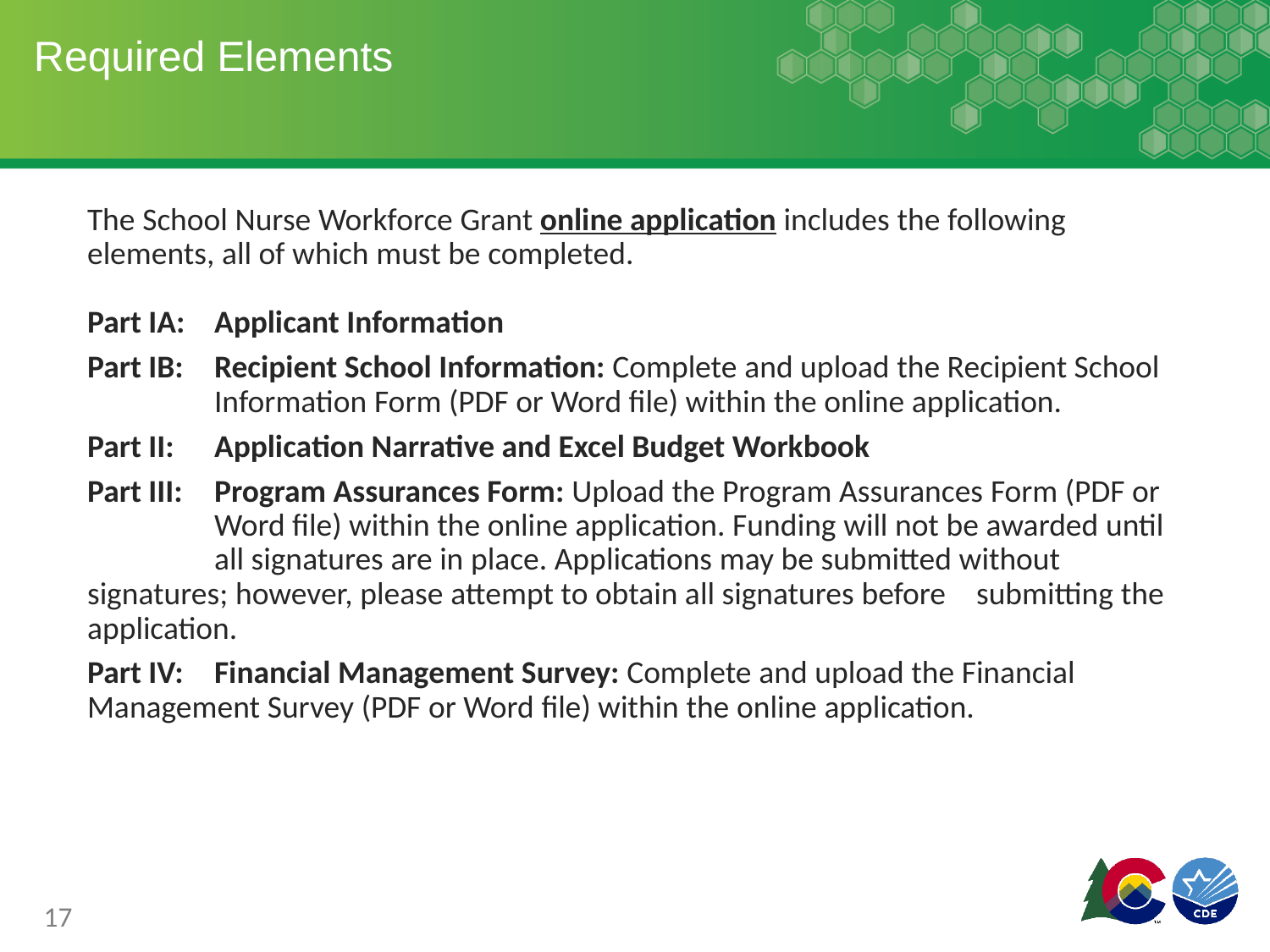

# Required Elements
The School Nurse Workforce Grant online application includes the following elements, all of which must be completed.

Part IA:	Applicant Information
Part IB: 	Recipient School Information: Complete and upload the Recipient School 	Information Form (PDF or Word file) within the online application.
Part II:	Application Narrative and Excel Budget Workbook
Part III:	Program Assurances Form: Upload the Program Assurances Form (PDF or 	Word file) within the online application. Funding will not be awarded until 	all signatures are in place. Applications may be submitted without 	signatures; however, please attempt to obtain all signatures before 	submitting the application.
Part IV: 	Financial Management Survey: Complete and upload the Financial 	Management Survey (PDF or Word file) within the online application.

17